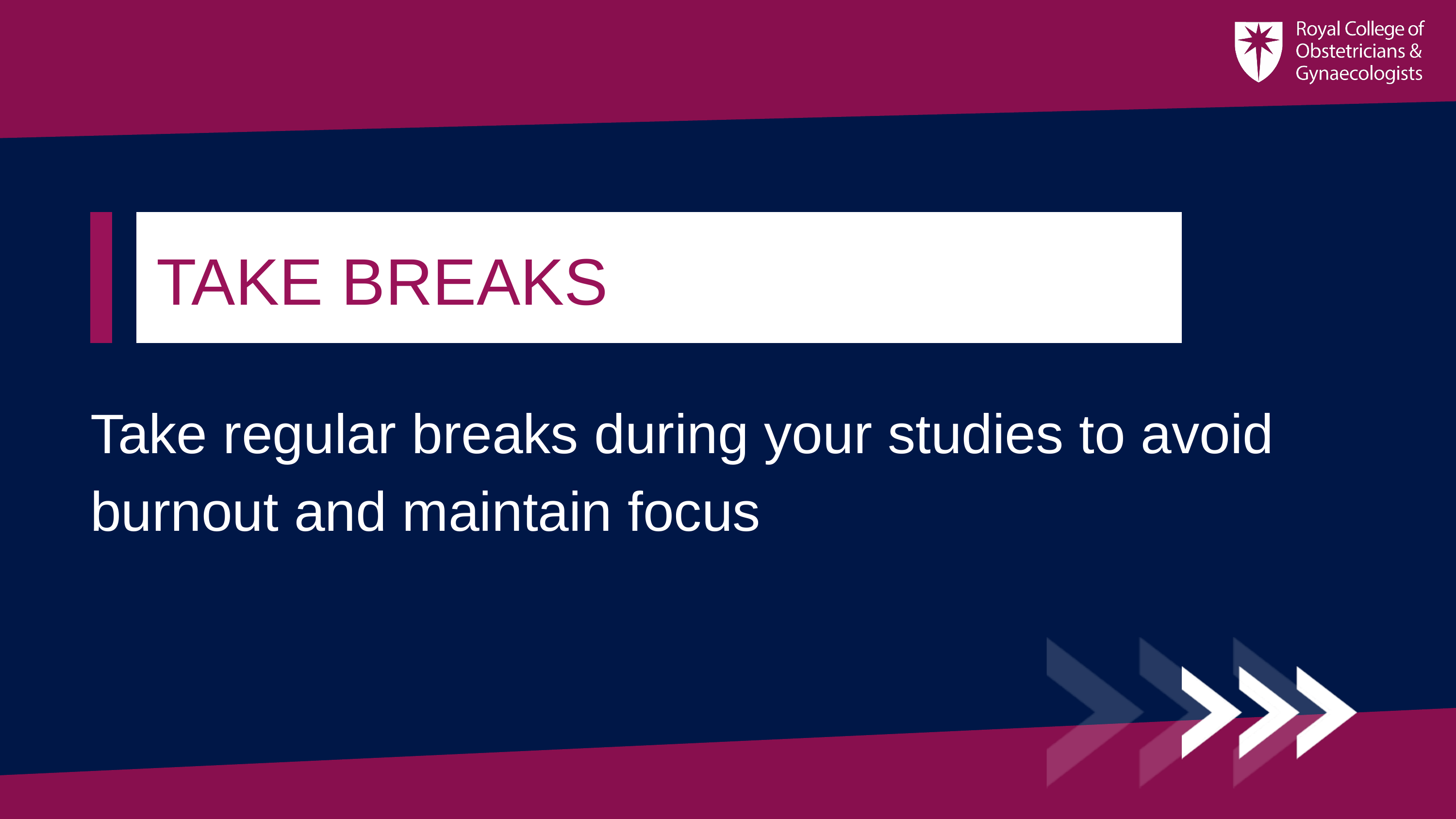

TAKE BREAKS
Take regular breaks during your studies to avoid burnout and maintain focus